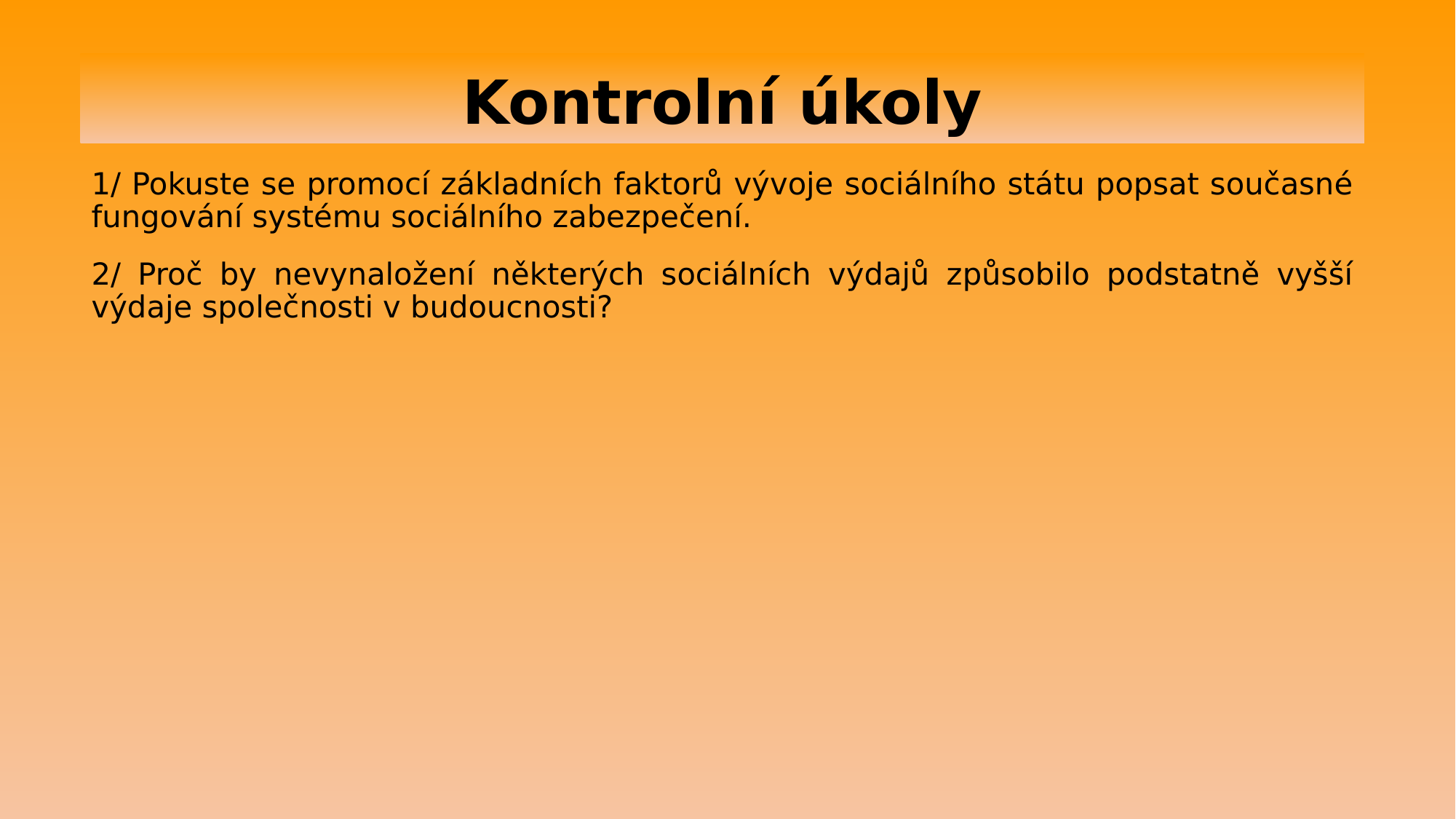

# Kontrolní úkoly
1/ Pokuste se promocí základních faktorů vývoje sociálního státu popsat současné fungování systému sociálního zabezpečení.
2/ Proč by nevynaložení některých sociálních výdajů způsobilo podstatně vyšší výdaje společnosti v budoucnosti?